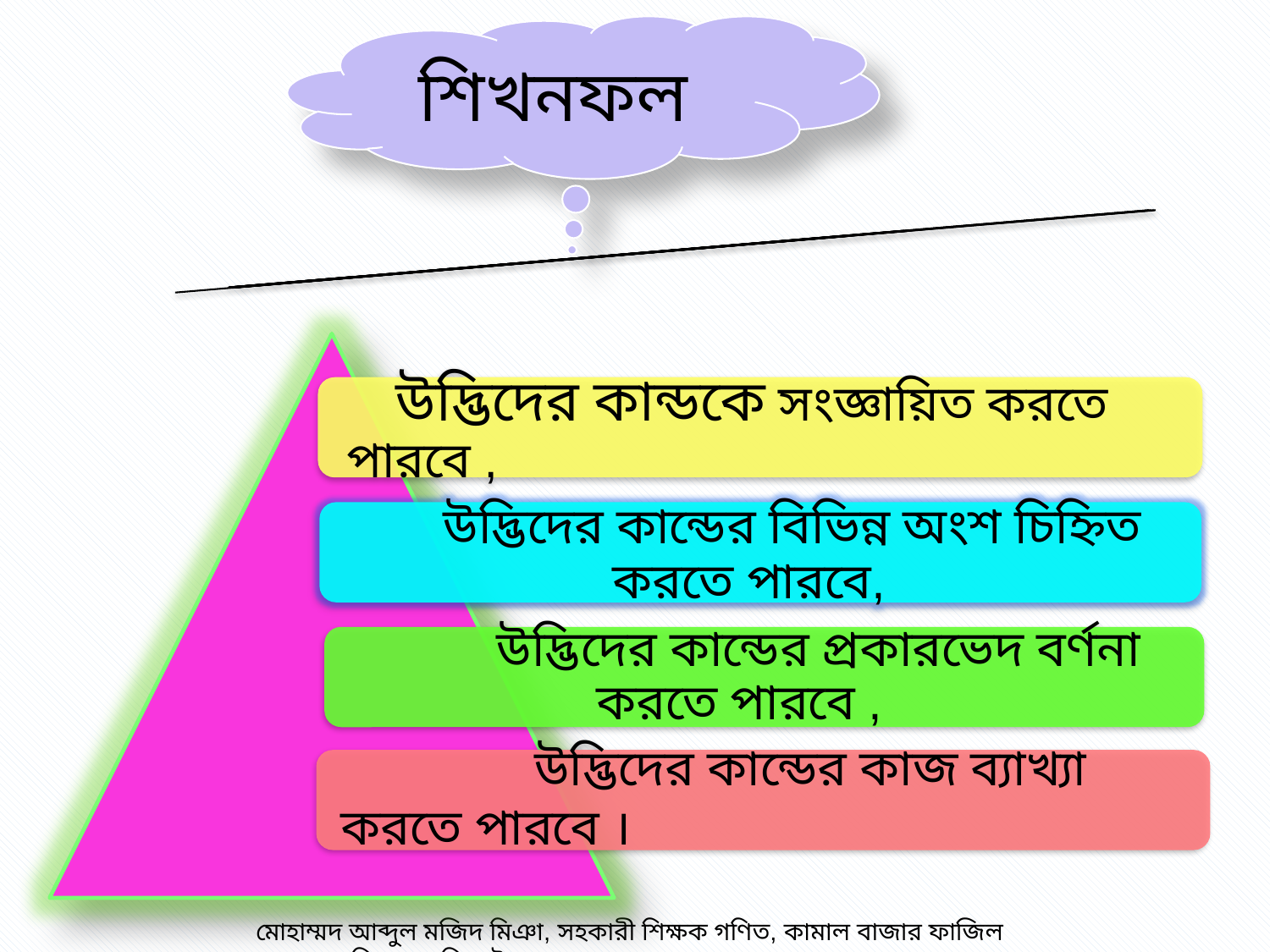

শিখনফল
এই পাঠ শেষে শিক্ষার্থীরা ...
   উদ্ভিদের কান্ডকে সংজ্ঞায়িত করতে পারবে ,
    উদ্ভিদের কান্ডের বিভিন্ন অংশ চিহ্নিত করতে পারবে,
        উদ্ভিদের কান্ডের প্রকারভেদ বর্ণনা করতে পারবে ,
               উদ্ভিদের কান্ডের কাজ ব্যাখ্যা করতে পারবে ।